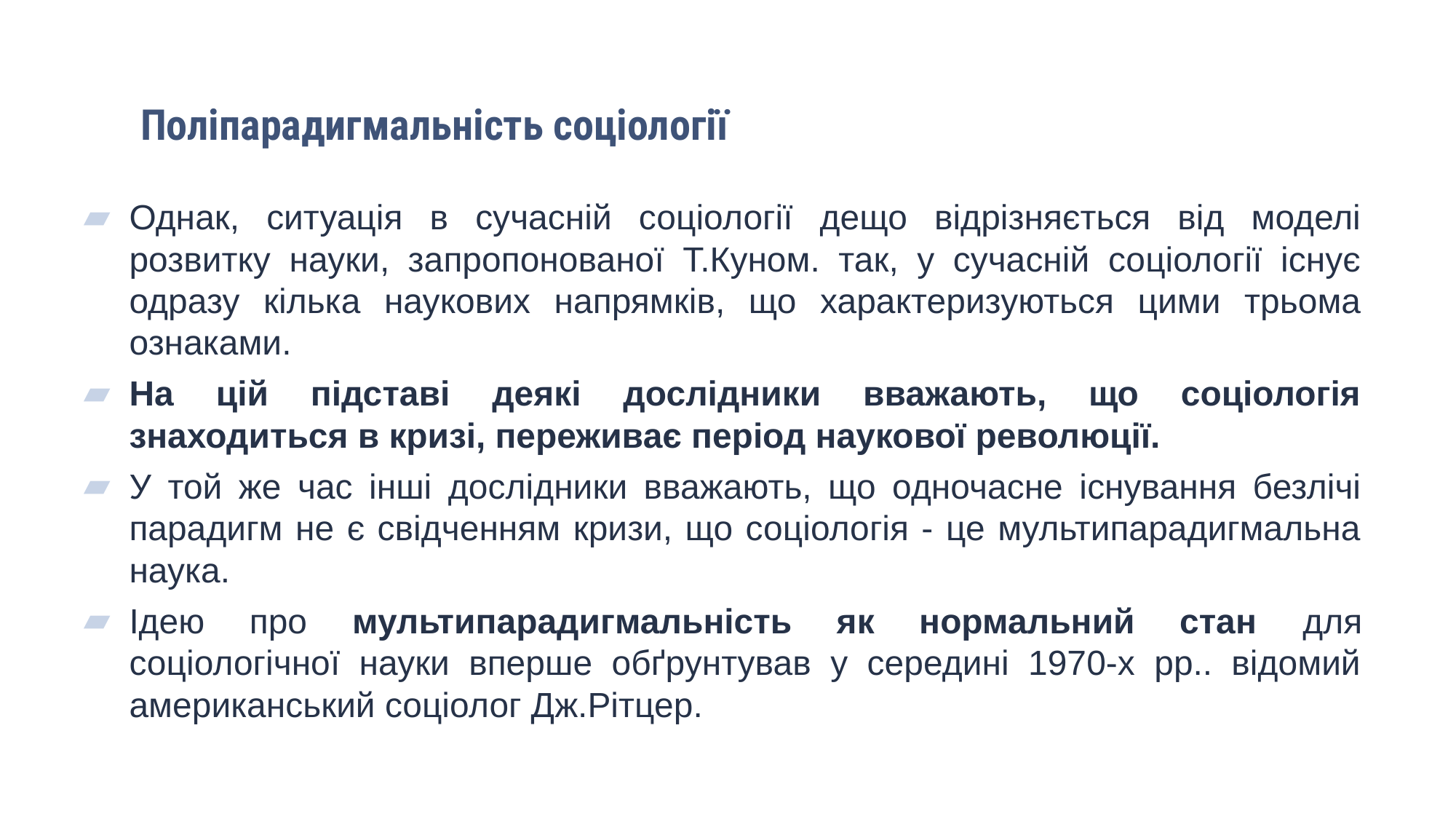

# Поліпарадигмальність соціології
Однак, ситуація в сучасній соціології дещо відрізняється від моделі розвитку науки, запропонованої Т.Куном. так, у сучасній соціології існує одразу кілька наукових напрямків, що характеризуються цими трьома ознаками.
На цій підставі деякі дослідники вважають, що соціологія знаходиться в кризі, переживає період наукової революції.
У той же час інші дослідники вважають, що одночасне існування безлічі парадигм не є свідченням кризи, що соціологія - це мультипарадигмальна наука.
Ідею про мультипарадигмальність як нормальний стан для соціологічної науки вперше обґрунтував у середині 1970-х рр.. відомий американський соціолог Дж.Рітцер.